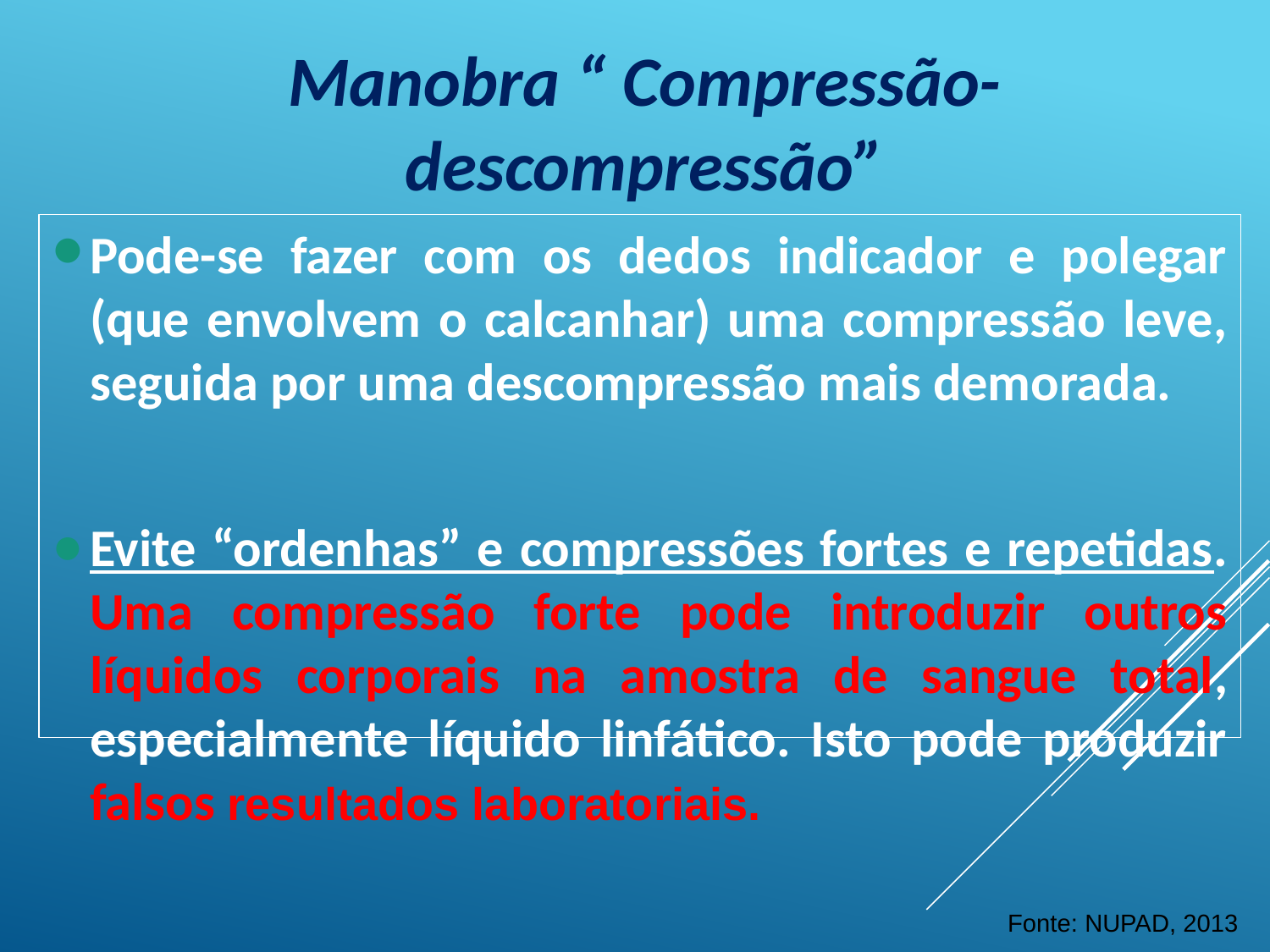

# Manobra “ Compressão-descompressão”
Pode-se fazer com os dedos indicador e polegar (que envolvem o calcanhar) uma compressão leve, seguida por uma descompressão mais demorada.

Evite “ordenhas” e compressões fortes e repetidas. Uma compressão forte pode introduzir outros líquidos corporais na amostra de sangue total, especialmente líquido linfático. Isto pode produzir falsos resultados laboratoriais.
Fonte: NUPAD, 2013